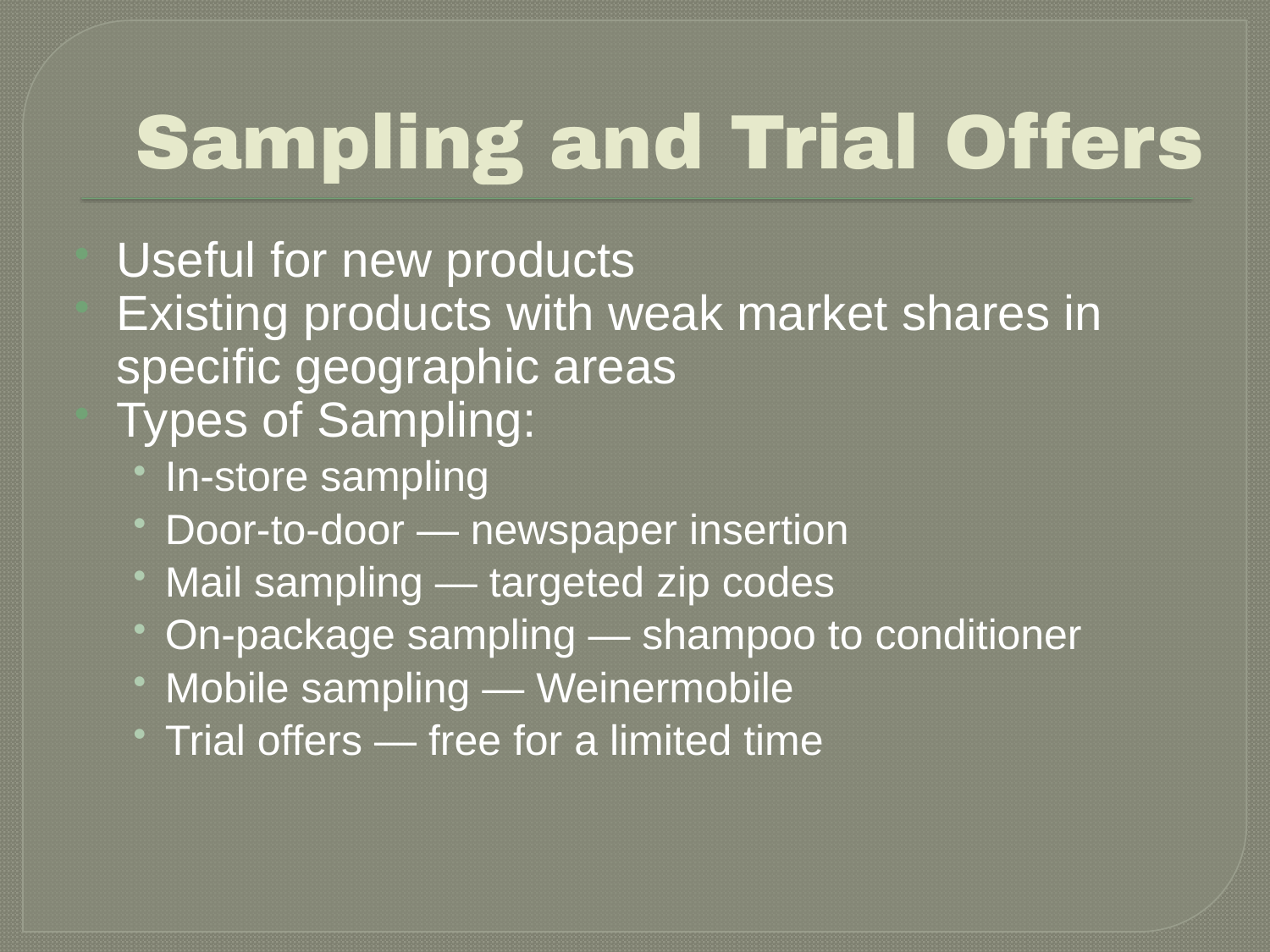

# Sampling and Trial Offers
Useful for new products
Existing products with weak market shares in specific geographic areas
Types of Sampling:
In-store sampling
Door-to-door — newspaper insertion
Mail sampling — targeted zip codes
On-package sampling — shampoo to conditioner
Mobile sampling — Weinermobile
Trial offers — free for a limited time